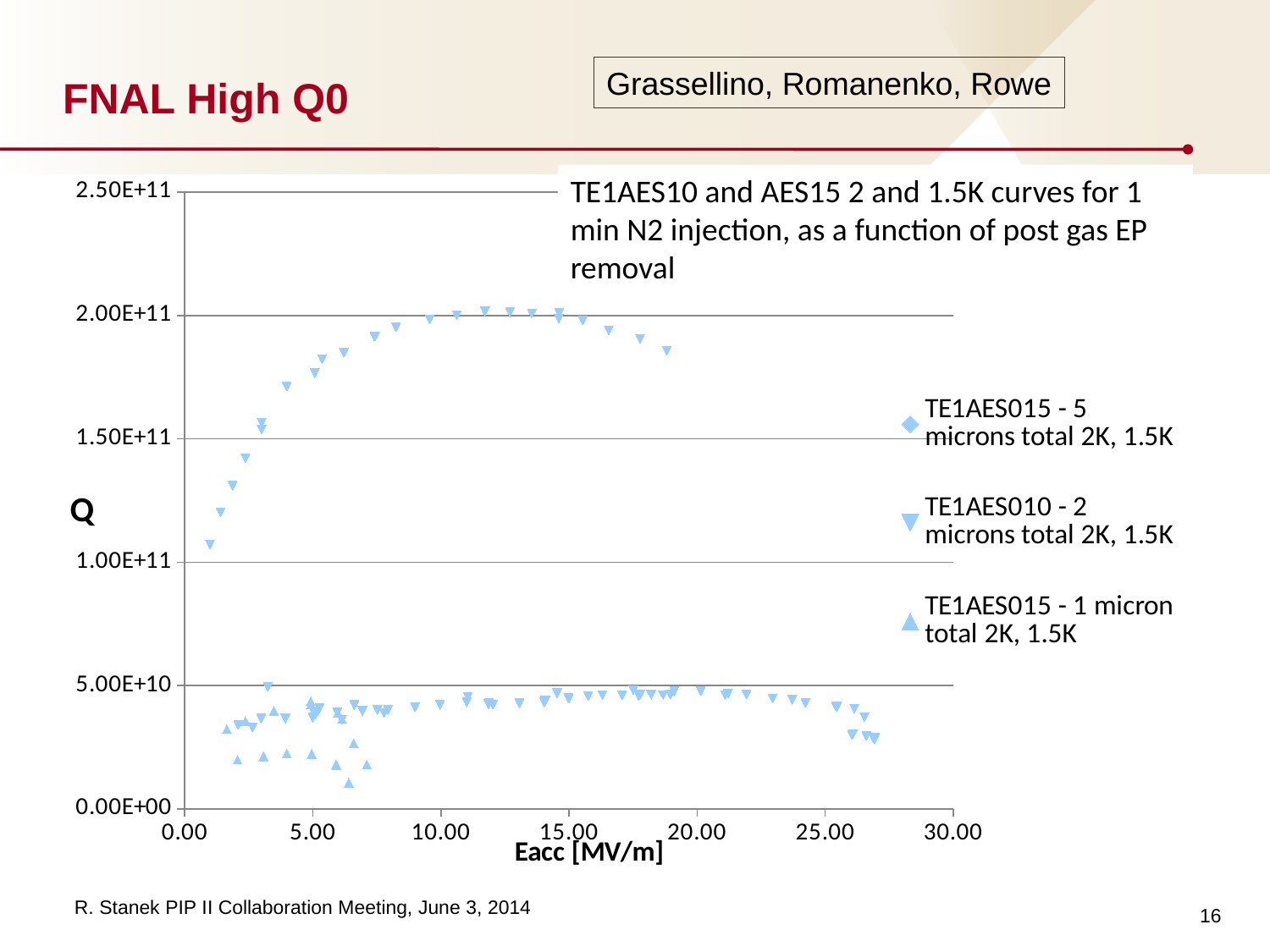

# FNAL High Q0
Grassellino, Romanenko, Rowe
TE1AES10 and AES15 2 and 1.5K curves for 1 min N2 injection, as a function of post gas EP removal

### Chart

| Category |  |  |  |
|---|---|---|---|
16
R. Stanek PIP II Collaboration Meeting, June 3, 2014